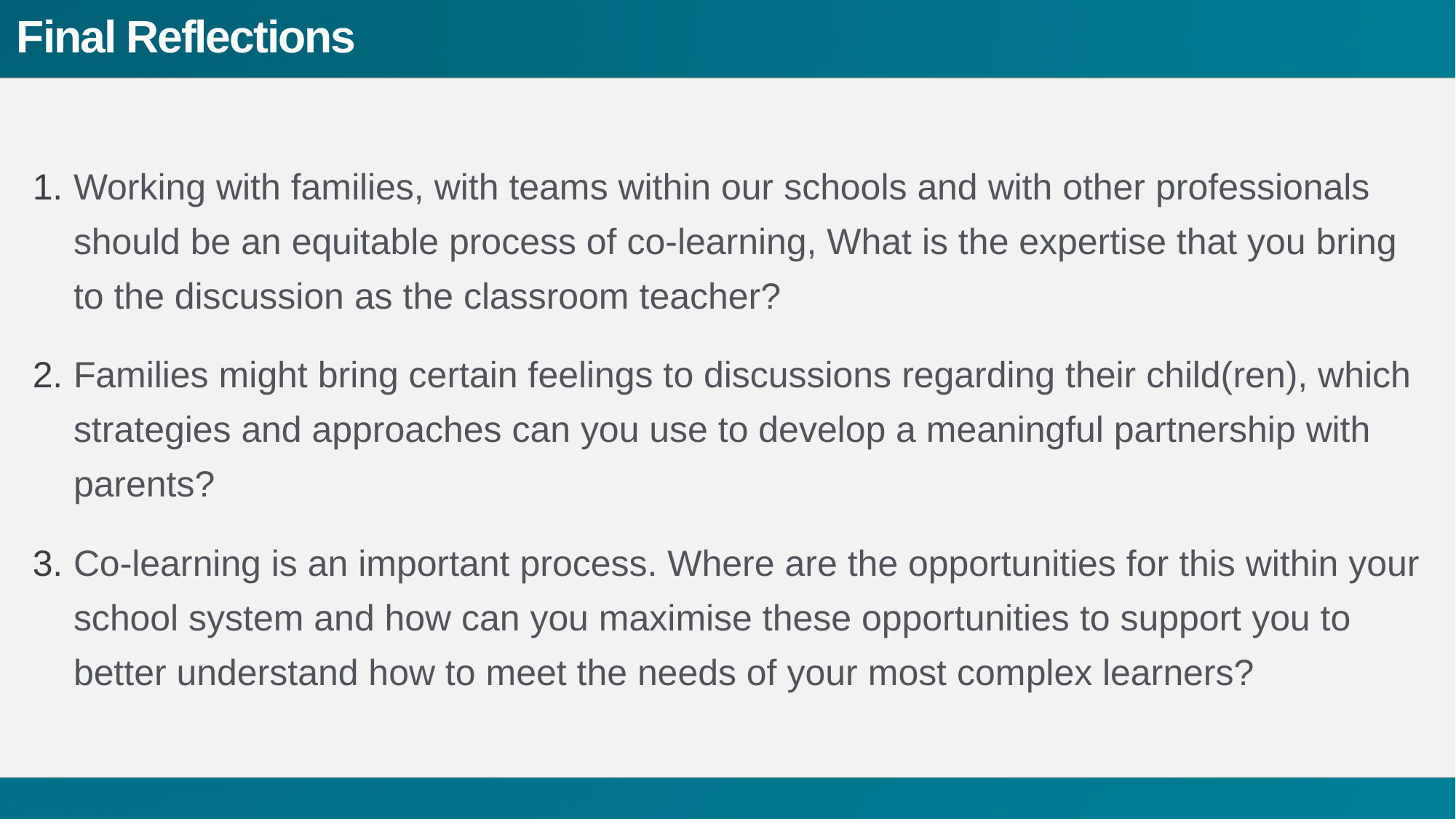

# Final Reflections
Working with families, with teams within our schools and with other professionals should be an equitable process of co-learning, What is the expertise that you bring to the discussion as the classroom teacher?
Families might bring certain feelings to discussions regarding their child(ren), which strategies and approaches can you use to develop a meaningful partnership with parents?
Co-learning is an important process. Where are the opportunities for this within your school system and how can you maximise these opportunities to support you to better understand how to meet the needs of your most complex learners?